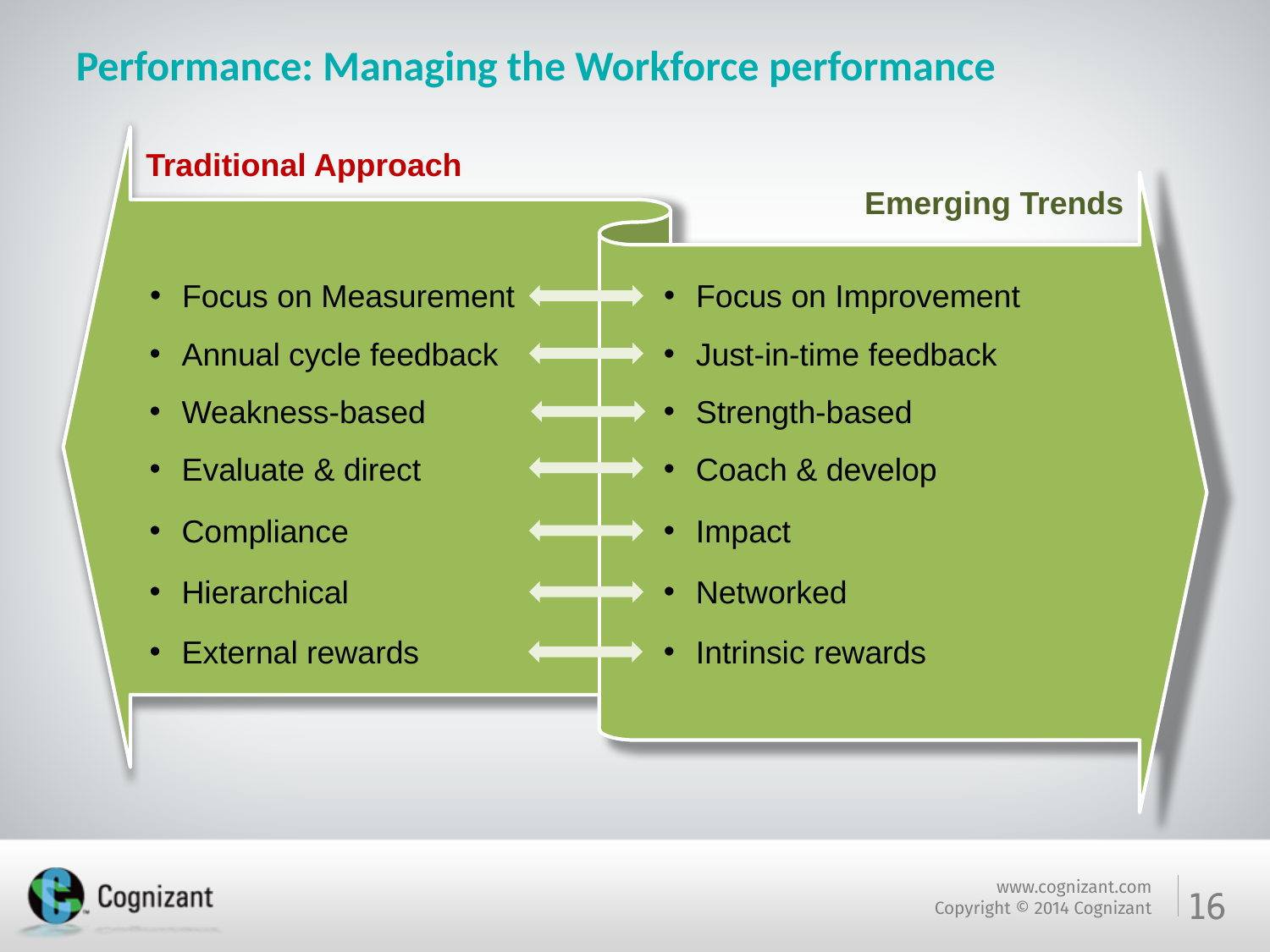

# Performance: Managing the Workforce performance

Traditional Approach
Emerging Trends
Focus on Measurement
Focus on Improvement

Annual cycle feedback
Just-in-time feedback

Weakness-based
Strength-based

Evaluate & direct
Coach & develop

Compliance
Impact

Hierarchical
Networked

External rewards
Intrinsic rewards

16